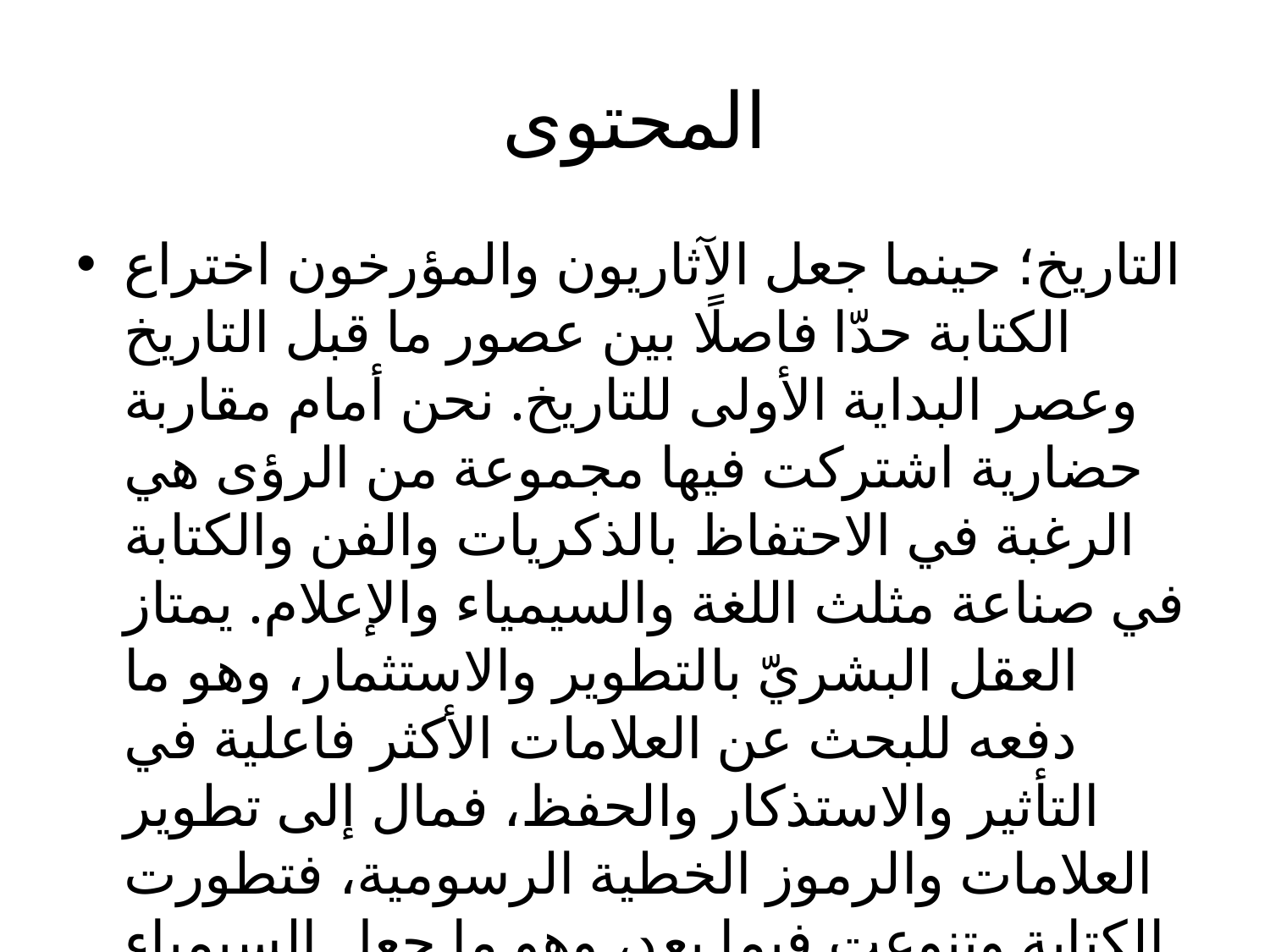

# المحتوى
التاريخ؛ حينما جعل الآثاريون والمؤرخون اختراع الكتابة حدّا فاصلًا بين عصور ما قبل التاريخ وعصر البداية الأولى للتاريخ. نحن أمام مقاربة حضارية اشتركت فيها مجموعة من الرؤى هي الرغبة في الاحتفاظ بالذكريات والفن والكتابة في صناعة مثلث اللغة والسيمياء والإعلام. يمتاز العقل البشريّ بالتطوير والاستثمار، وهو ما دفعه للبحث عن العلامات الأكثر فاعلية في التأثير والاستذكار والحفظ، فمال إلى تطوير العلامات والرموز الخطية الرسومية، فتطورت الكتابة وتنوعت فيما بعد، وهو ما جعل السيمياء روحً ا قوية في اللغة، الأمر الذي زاد من متانة العلاقات الرابطة بين أجزاء مثلث اللغة والسيمياء والإعلام إلى حدّ لا يمكن انفصال تلك المثلثات.